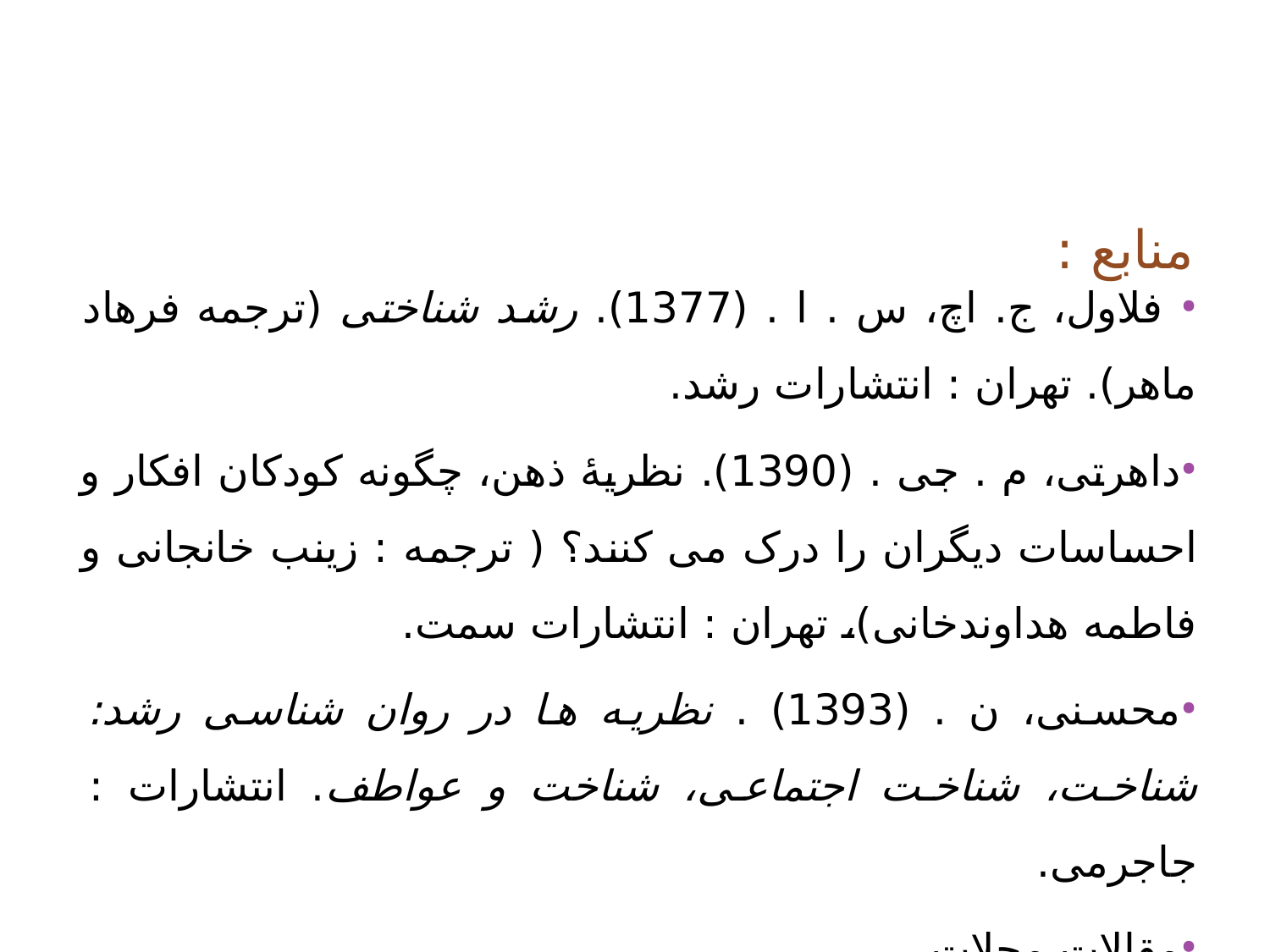

فلاول، ج. اچ، س . ا . (1377). رشد شناختی (ترجمه فرهاد ماهر). تهران : انتشارات رشد.
داهرتی، م . جی . (1390). نظریۀ ذهن، چگونه کودکان افکار و احساسات دیگران را درک می کنند؟ ( ترجمه : زینب خانجانی و فاطمه هداوندخانی)، تهران : انتشارات سمت.
محسنی، ن . (1393) . نظریه ها در روان شناسی رشد: شناخت، شناخت اجتماعی، شناخت و عواطف. انتشارات : جاجرمی.
مقالات مجلات.

# منابع :